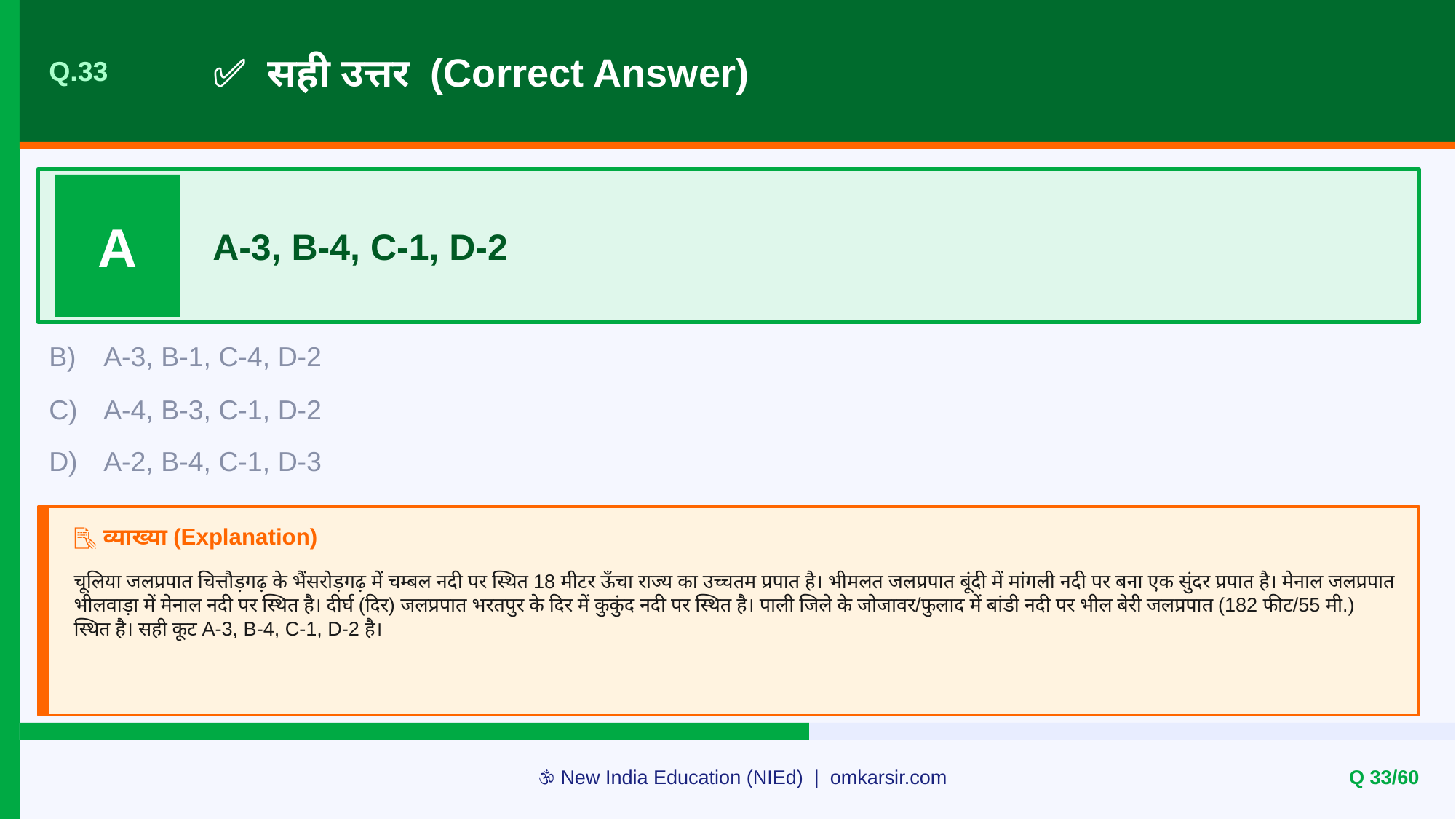

✅  सही उत्तर  (Correct Answer)
Q.33

A
A-3, B-4, C-1, D-2
B)
A-3, B-1, C-4, D-2
C)
A-4, B-3, C-1, D-2
D)
A-2, B-4, C-1, D-3

📝 व्याख्या (Explanation)
चूलिया जलप्रपात चित्तौड़गढ़ के भैंसरोड़गढ़ में चम्बल नदी पर स्थित 18 मीटर ऊँचा राज्य का उच्चतम प्रपात है। भीमलत जलप्रपात बूंदी में मांगली नदी पर बना एक सुंदर प्रपात है। मेनाल जलप्रपात भीलवाड़ा में मेनाल नदी पर स्थित है। दीर्घ (दिर) जलप्रपात भरतपुर के दिर में कुकुंद नदी पर स्थित है। पाली जिले के जोजावर/फुलाद में बांडी नदी पर भील बेरी जलप्रपात (182 फीट/55 मी.) स्थित है। सही कूट A-3, B-4, C-1, D-2 है।

🕉️ New India Education (NIEd)  |  omkarsir.com
Q 33/60